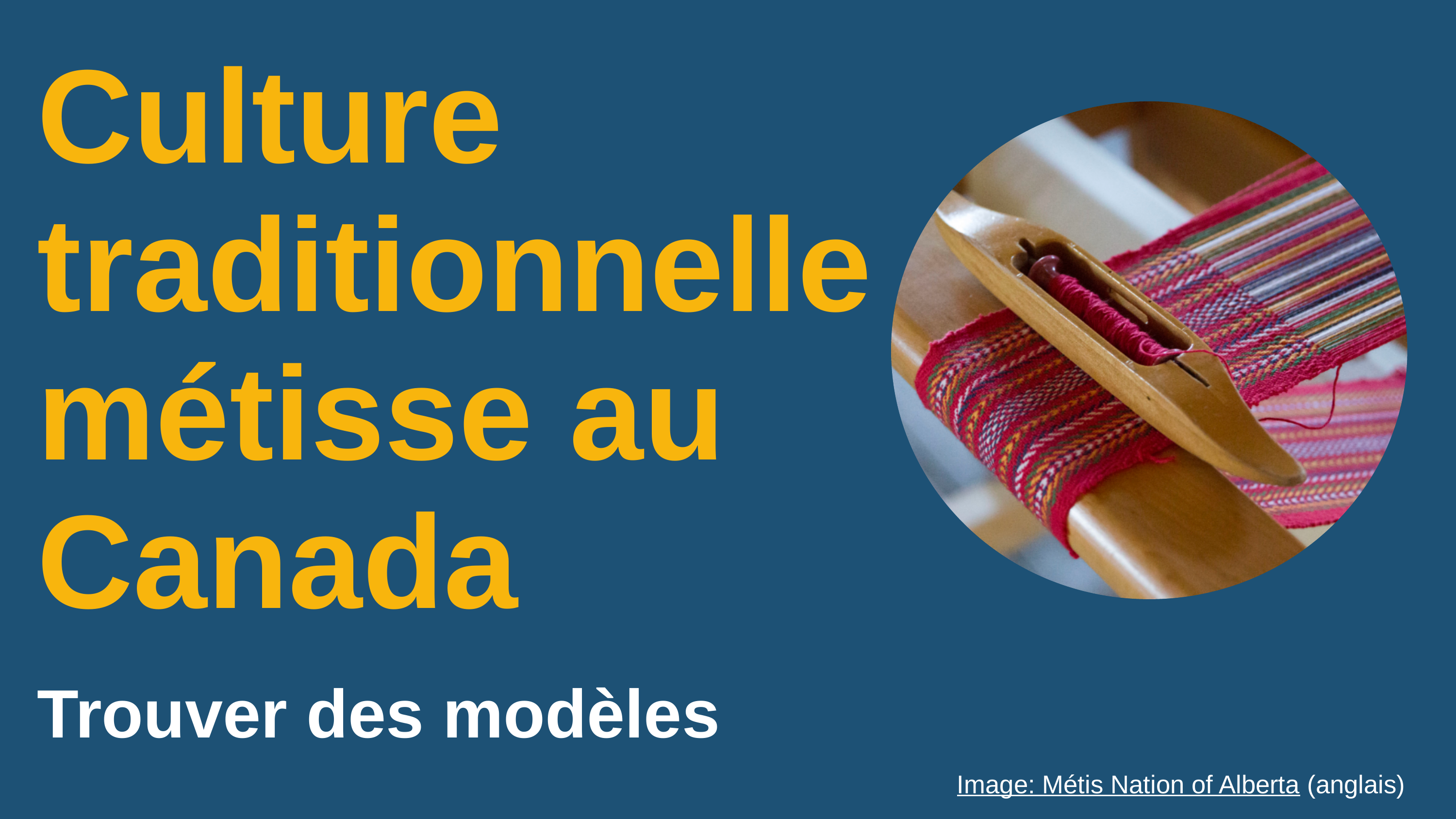

Culture traditionnelle métisse au Canada
Trouver des modèles

Image: Métis Nation of Alberta (anglais)